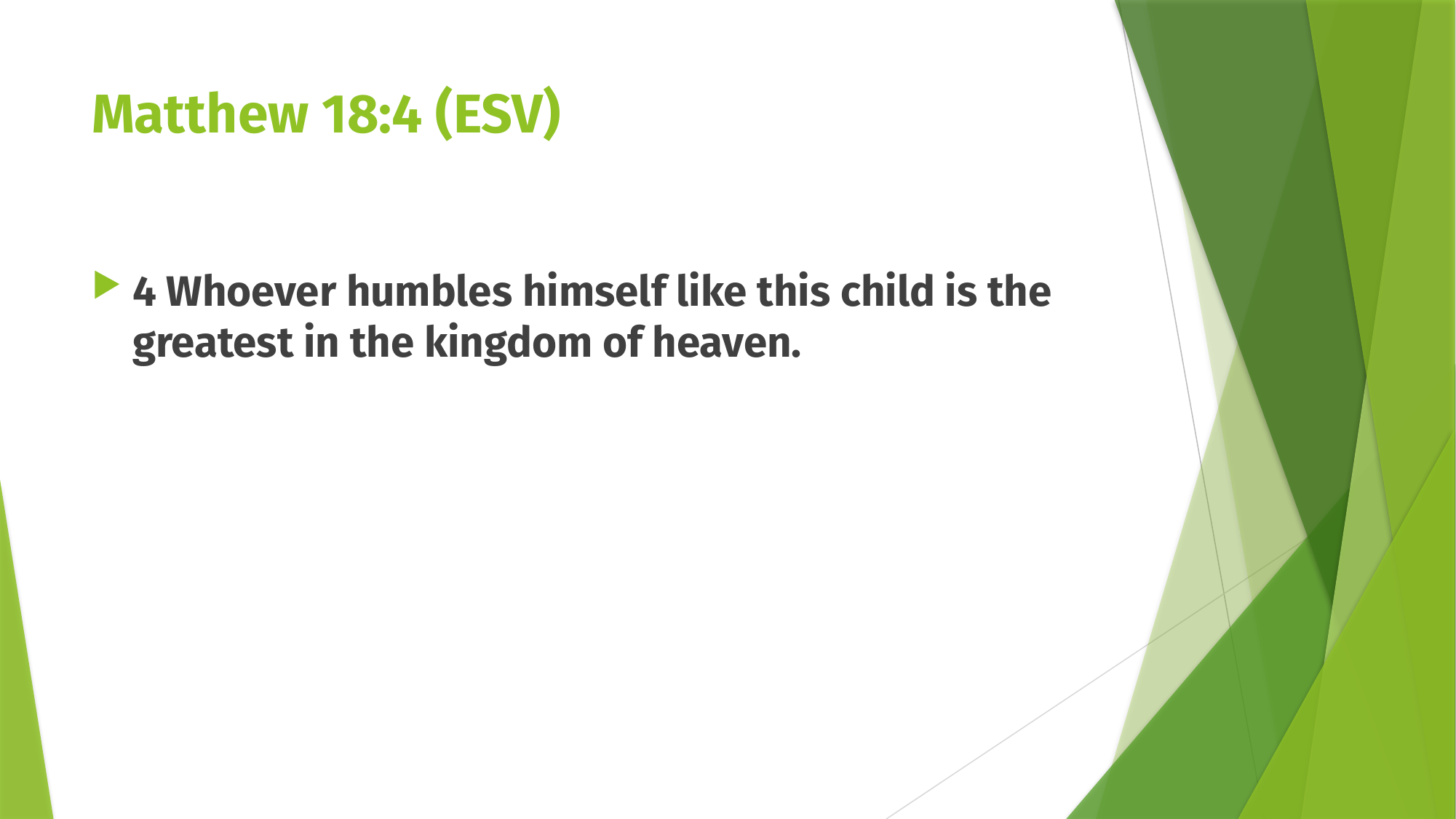

# Matthew 18:4 (ESV)
4 Whoever humbles himself like this child is the greatest in the kingdom of heaven.